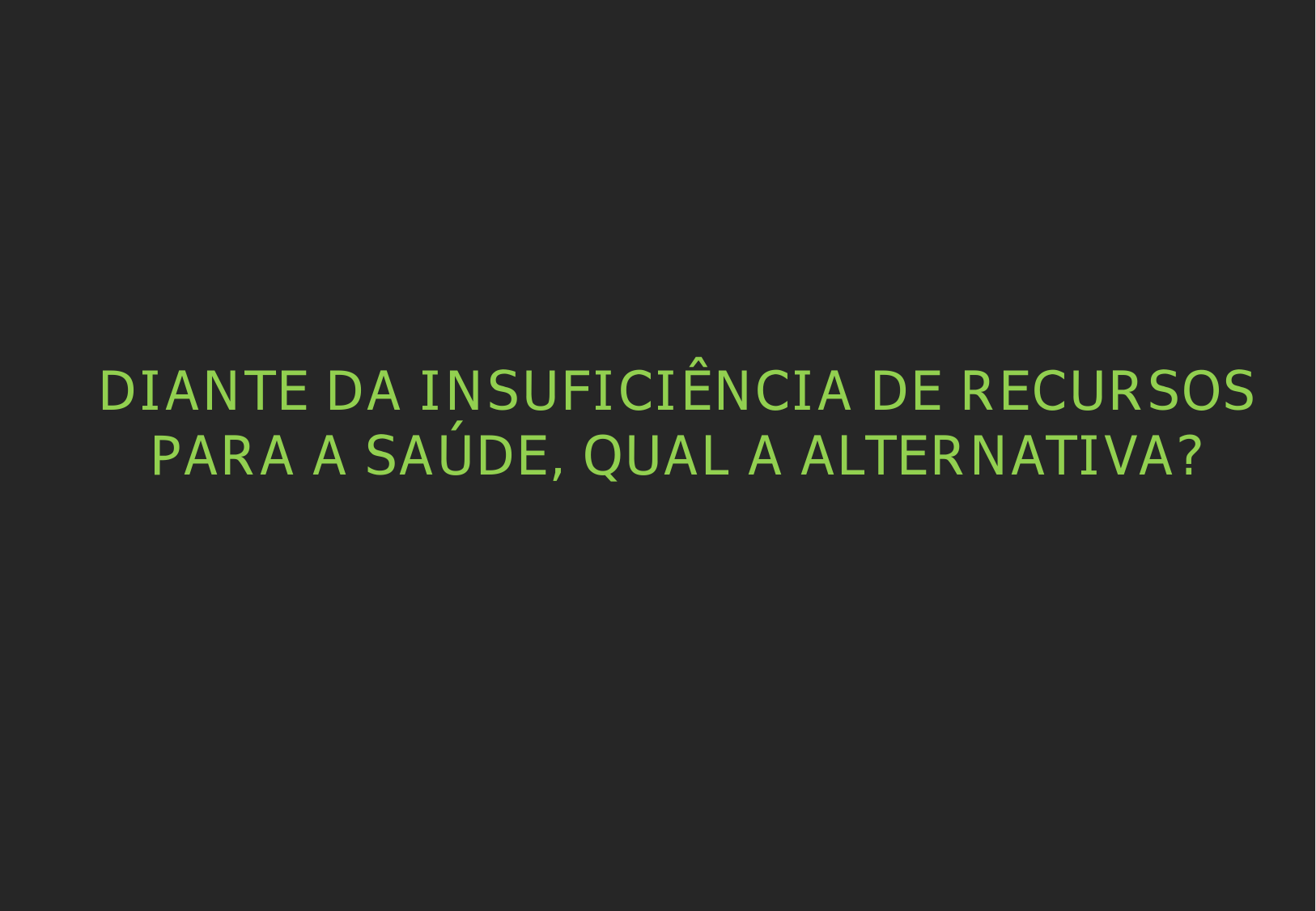

DIANTE DA INSUFICIÊNCIA DE RECURSOS PARA A SAÚDE, QUAL A ALTERNATIVA?